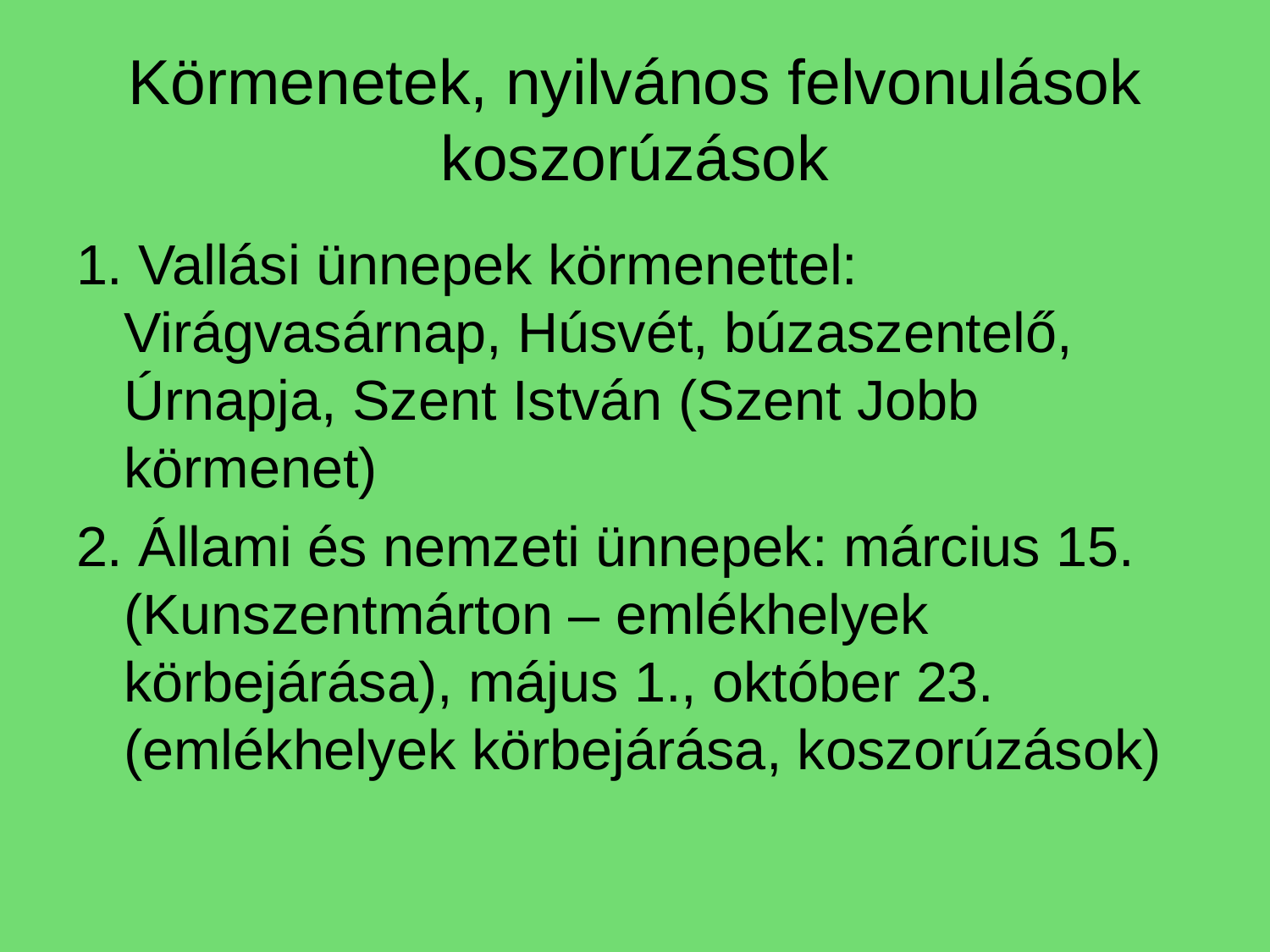

# Körmenetek, nyilvános felvonulások koszorúzások
1. Vallási ünnepek körmenettel: Virágvasárnap, Húsvét, búzaszentelő, Úrnapja, Szent István (Szent Jobb körmenet)
2. Állami és nemzeti ünnepek: március 15. (Kunszentmárton – emlékhelyek körbejárása), május 1., október 23. (emlékhelyek körbejárása, koszorúzások)